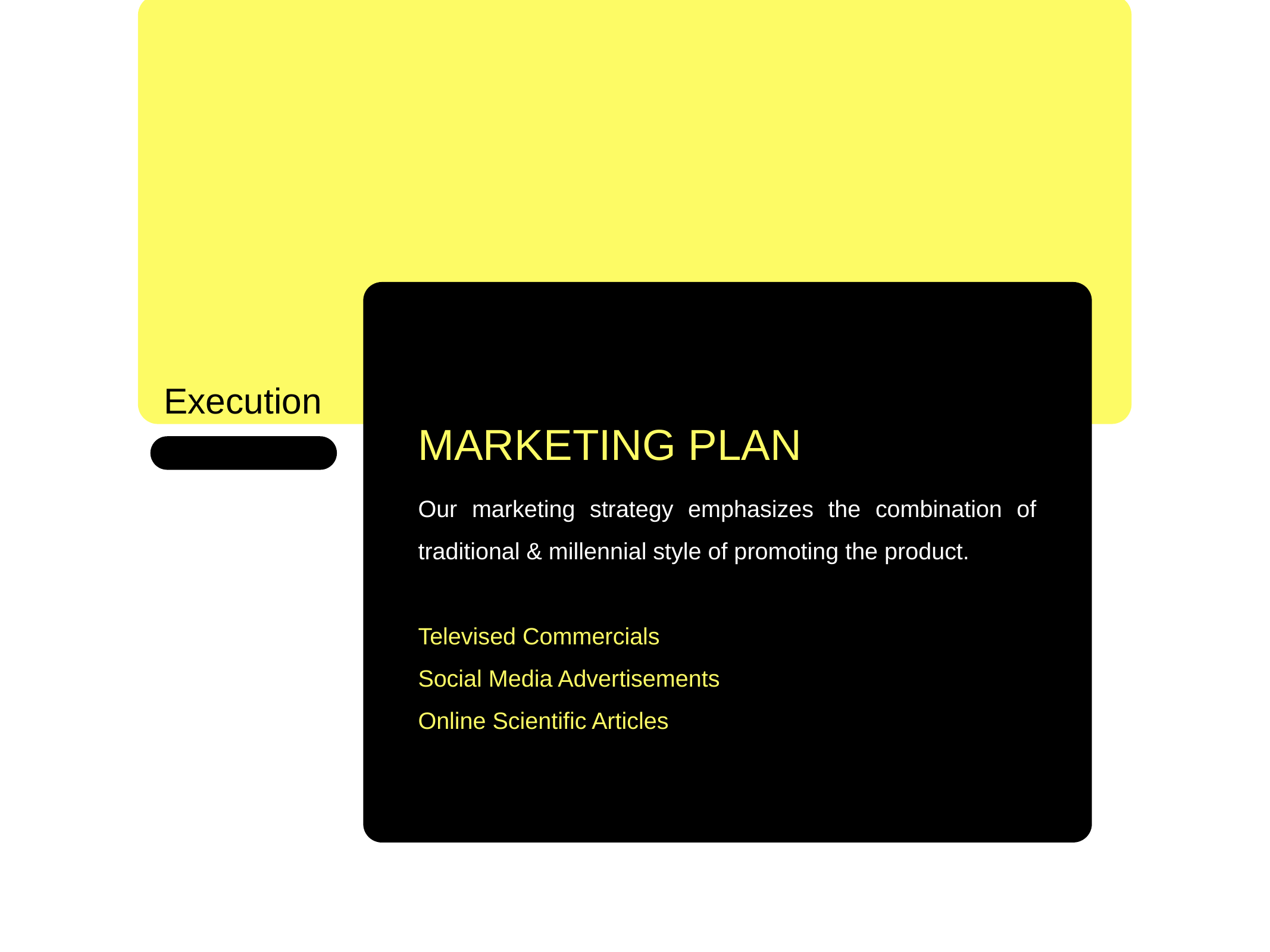

Execution

MARKETING PLAN

Our marketing strategy emphasizes the combination of traditional & millennial style of promoting the product.

Televised Commercials
Social Media Advertisements
Online Scientific Articles